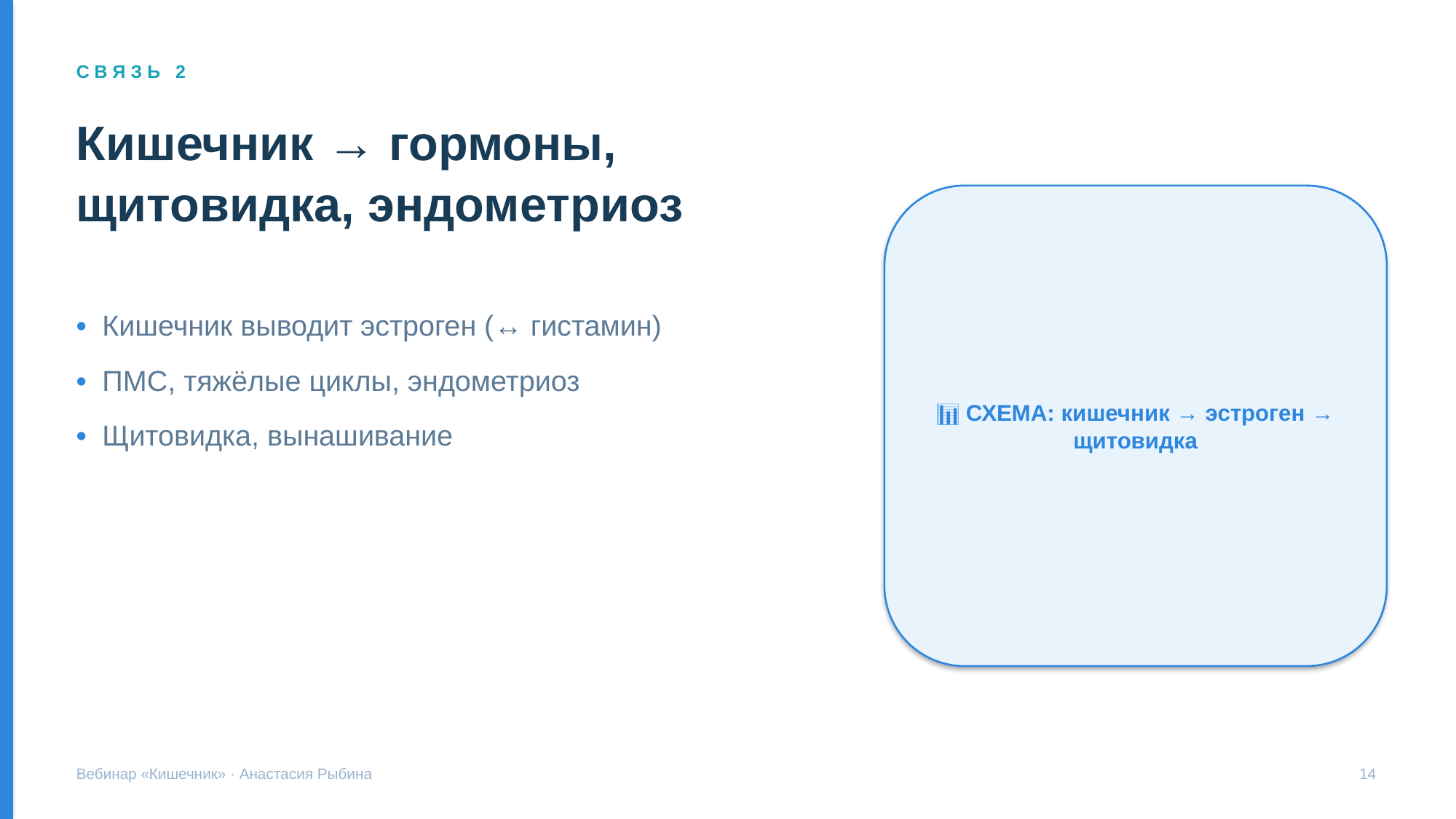

С В Я З Ь   2
Кишечник → гормоны, щитовидка, эндометриоз
📊 СХЕМА: кишечник → эстроген → щитовидка
•  Кишечник выводит эстроген (↔ гистамин)
•  ПМС, тяжёлые циклы, эндометриоз
•  Щитовидка, вынашивание
Вебинар «Кишечник» · Анастасия Рыбина
14